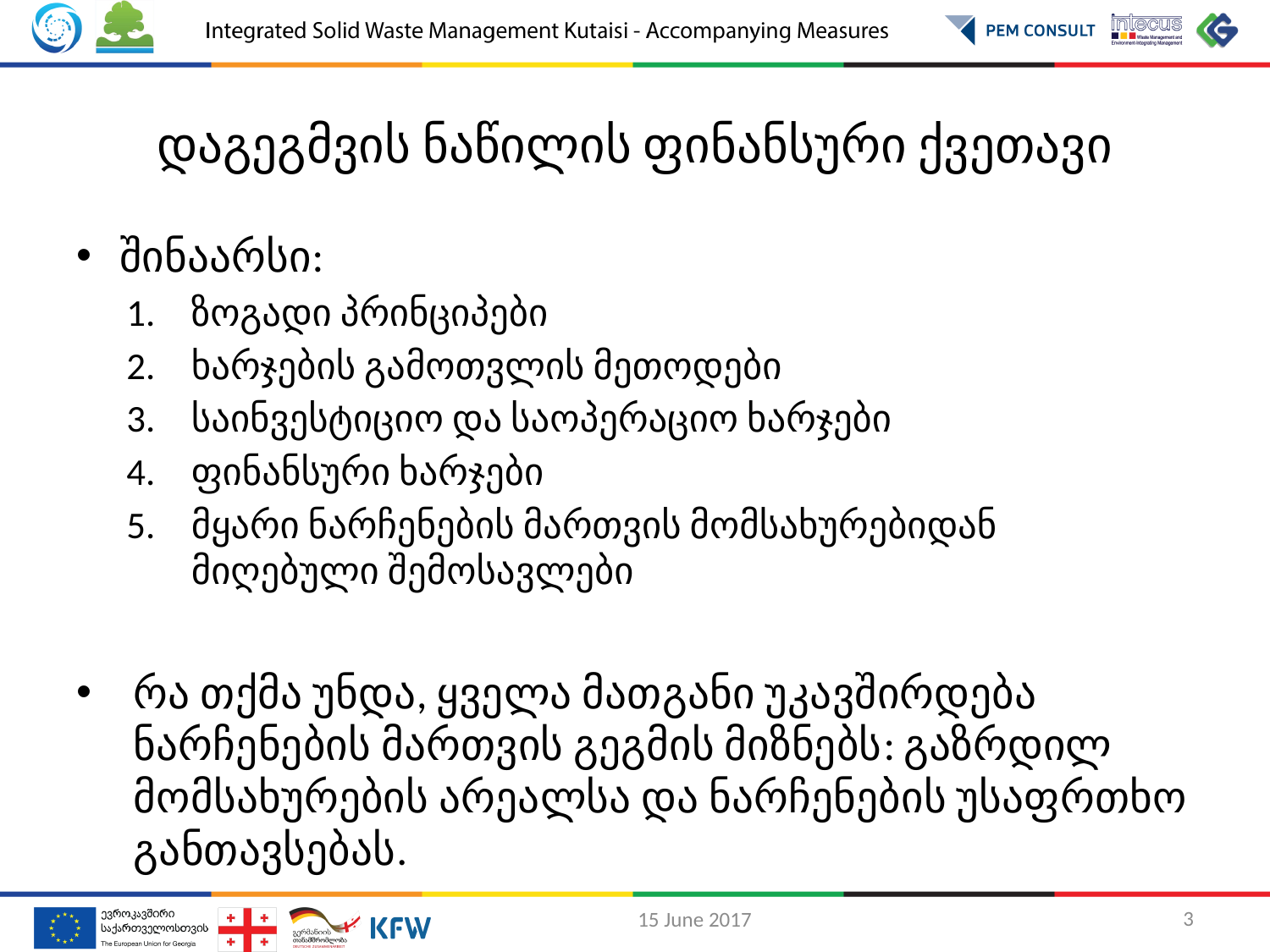

# დაგეგმვის ნაწილის ფინანსური ქვეთავი
შინაარსი:
ზოგადი პრინციპები
ხარჯების გამოთვლის მეთოდები
საინვესტიციო და საოპერაციო ხარჯები
ფინანსური ხარჯები
მყარი ნარჩენების მართვის მომსახურებიდან მიღებული შემოსავლები

რა თქმა უნდა, ყველა მათგანი უკავშირდება ნარჩენების მართვის გეგმის მიზნებს: გაზრდილ მომსახურების არეალსა და ნარჩენების უსაფრთხო განთავსებას.

3
15 June 2017